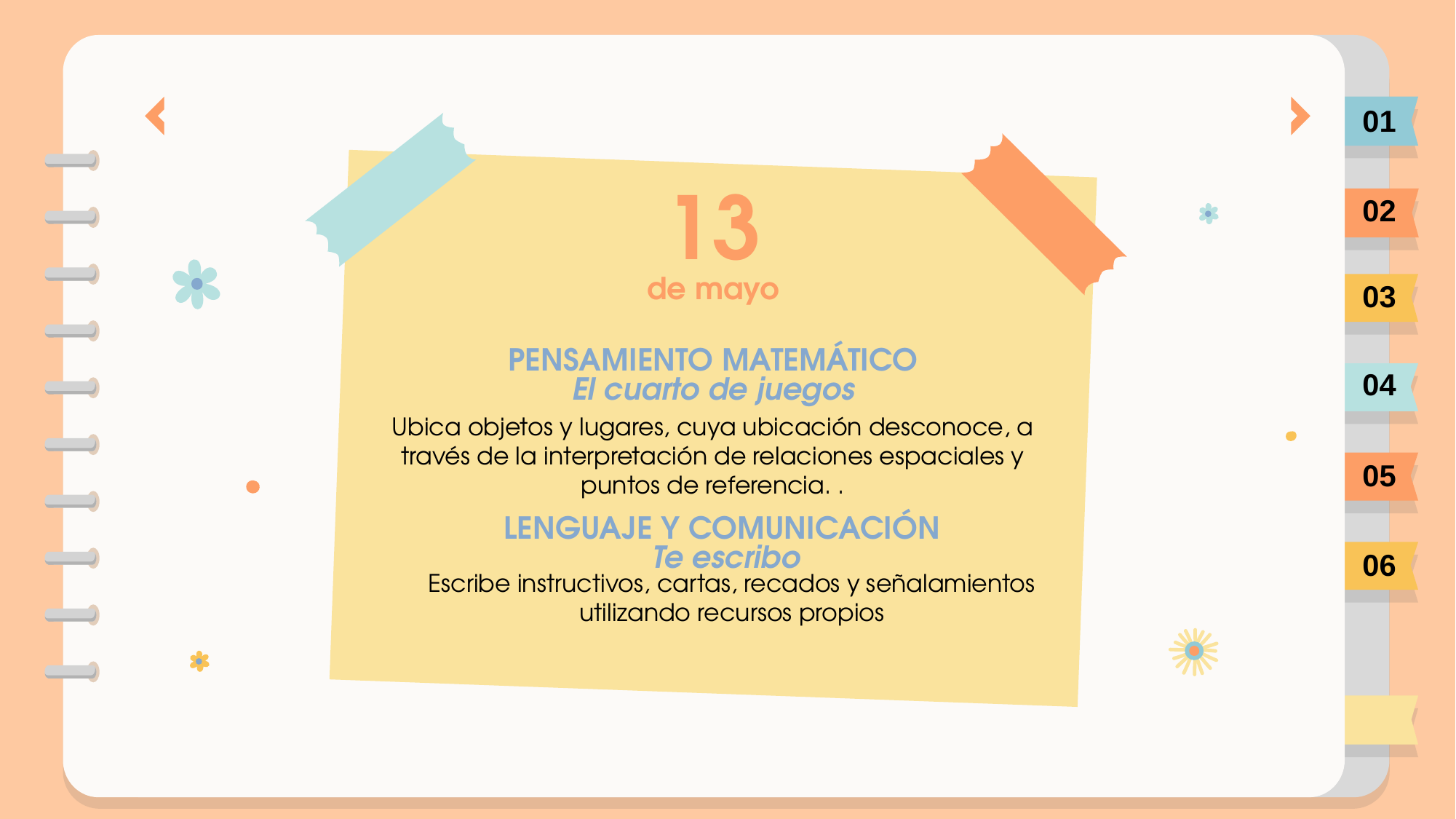

01

02
13
de mayo
03
# PENSAMIENTO MATEMÁTICO El cuarto de juegos
04
Ubica objetos y lugares, cuya ubicación desconoce, a través de la interpretación de relaciones espaciales y puntos de referencia. .
05
LENGUAJE Y COMUNICACIÓN
Te escribo
06
Escribe instructivos, cartas, recados y señalamientos utilizando recursos propios